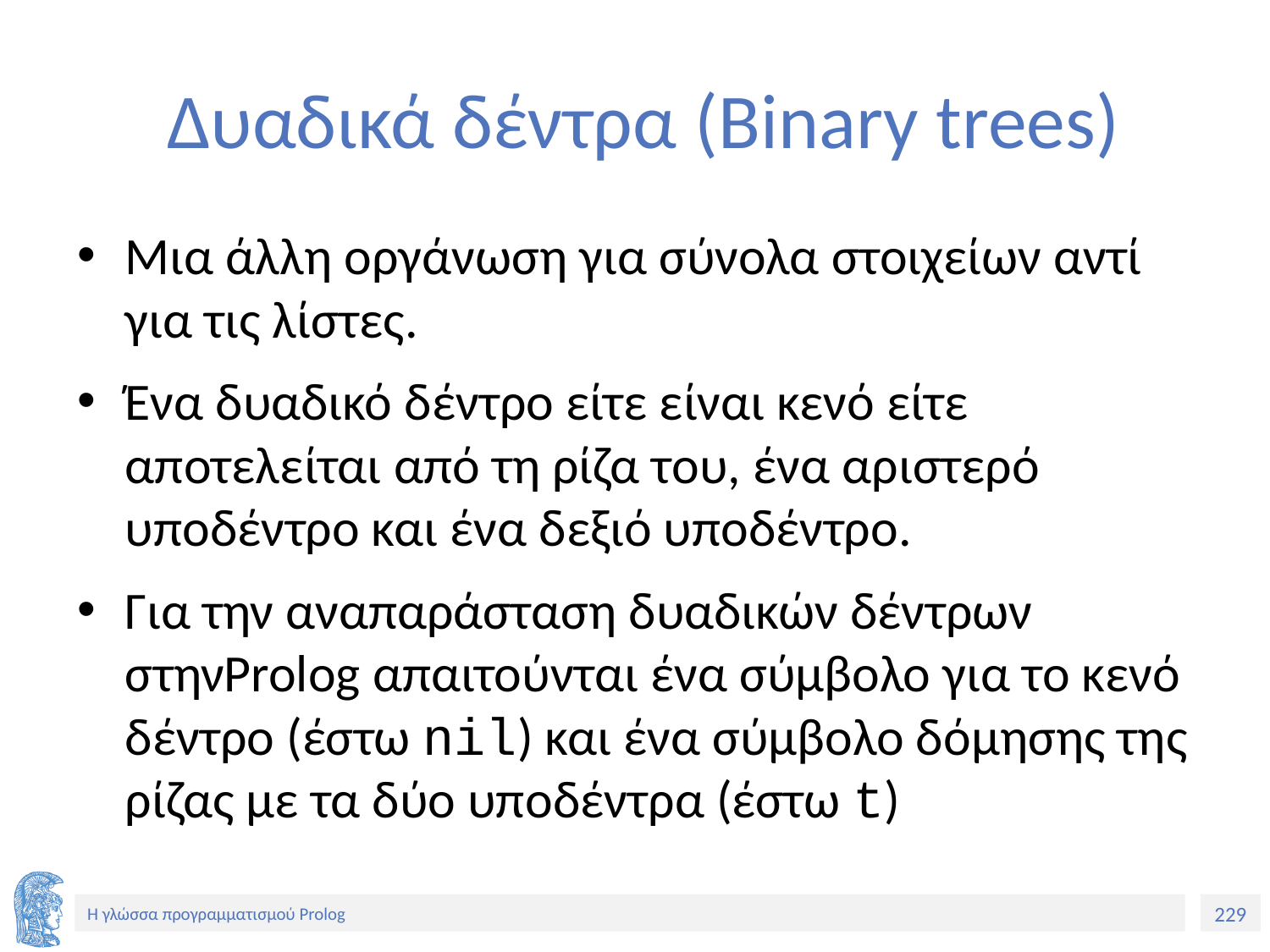

# Δυαδικά δέντρα (Binary trees)
Μια άλλη οργάνωση για σύνολα στοιχείων αντί για τις λίστες.
Ένα δυαδικό δέντρο είτε είναι κενό είτε αποτελείται από τη ρίζα του, ένα αριστερό υποδέντρο και ένα δεξιό υποδέντρο.
Για την αναπαράσταση δυαδικών δέντρων στηνProlog απαιτούνται ένα σύμβολο για το κενό δέντρο (έστω nil) και ένα σύμβολο δόμησης της ρίζας με τα δύο υποδέντρα (έστω t)